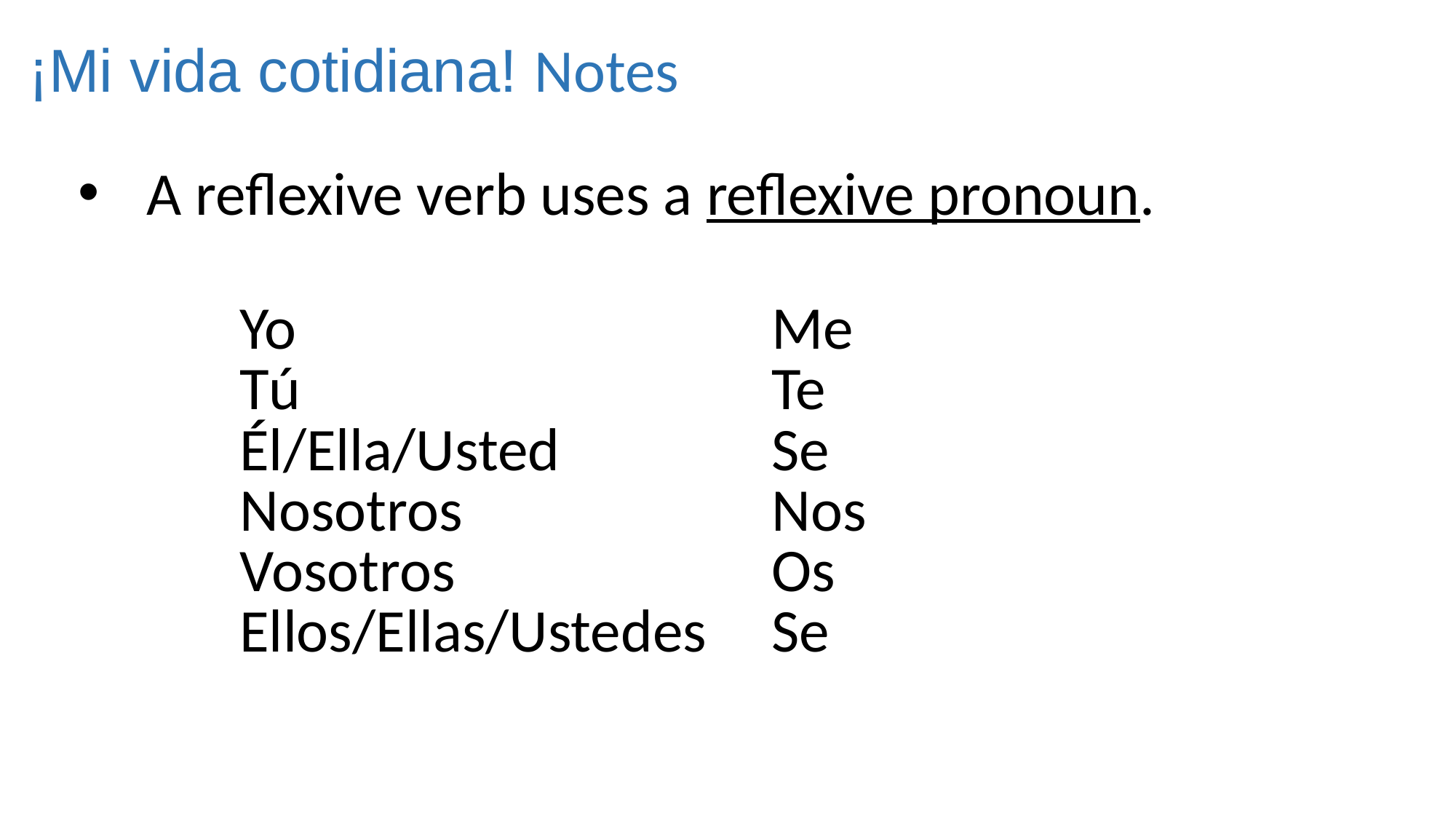

¡Mi vida cotidiana! Notes
A reflexive verb uses a reflexive pronoun.
| Yo Tú Él/Ella/Usted Nosotros Vosotros Ellos/Ellas/Ustedes | Me Te Se Nos Os Se |
| --- | --- |